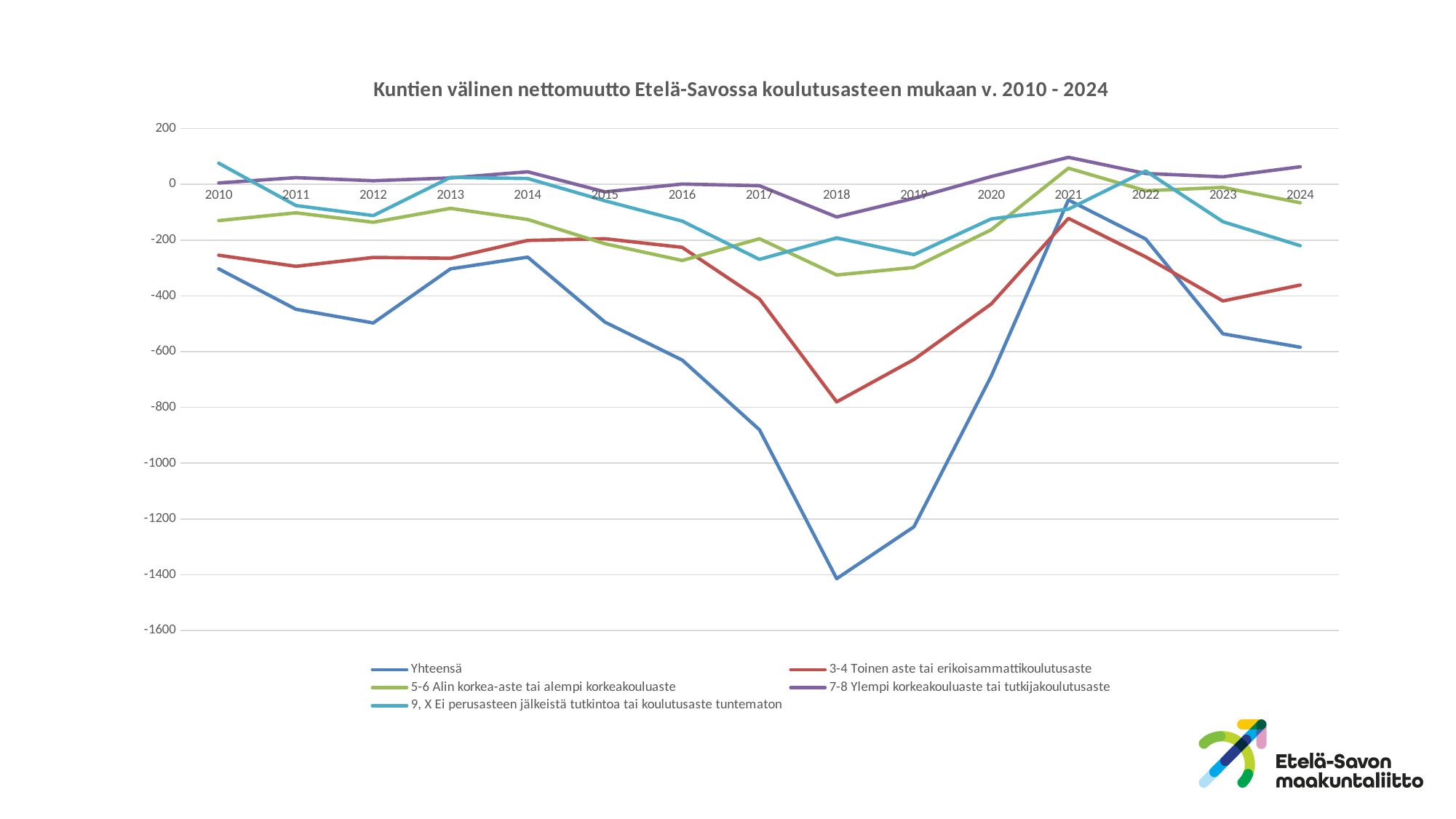

# Nettomuutto koulutusasteen mukaan Etelä-Savossa 2010 - 2022

### Chart: Kuntien välinen nettomuutto Etelä-Savossa koulutusasteen mukaan v. 2010 - 2024

| Category | Yhteensä | 3-4 Toinen aste tai erikoisammattikoulutusaste | 5-6 Alin korkea-aste tai alempi korkeakouluaste | 7-8 Ylempi korkeakouluaste tai tutkijakoulutusaste | 9, X Ei perusasteen jälkeistä tutkintoa tai koulutusaste tuntematon |
|---|---|---|---|---|---|
| 2010 | -303.0 | -254.0 | -130.0 | 5.0 | 76.0 |
| 2011 | -448.0 | -294.0 | -102.0 | 24.0 | -76.0 |
| 2012 | -497.0 | -262.0 | -136.0 | 13.0 | -112.0 |
| 2013 | -303.0 | -265.0 | -86.0 | 23.0 | 25.0 |
| 2014 | -261.0 | -201.0 | -126.0 | 45.0 | 21.0 |
| 2015 | -494.0 | -195.0 | -213.0 | -27.0 | -59.0 |
| 2016 | -630.0 | -226.0 | -273.0 | 1.0 | -132.0 |
| 2017 | -880.0 | -411.0 | -195.0 | -5.0 | -269.0 |
| 2018 | -1414.0 | -780.0 | -325.0 | -117.0 | -192.0 |
| 2019 | -1228.0 | -628.0 | -298.0 | -50.0 | -252.0 |
| 2020 | -688.0 | -429.0 | -163.0 | 28.0 | -124.0 |
| 2021 | -56.0 | -122.0 | 58.0 | 97.0 | -89.0 |
| 2022 | -196.0 | -260.0 | -23.0 | 39.0 | 48.0 |
| 2023 | -536.0 | -418.0 | -11.0 | 27.0 | -134.0 |
| 2024 | -584.0 | -361.0 | -66.0 | 63.0 | -220.0 |